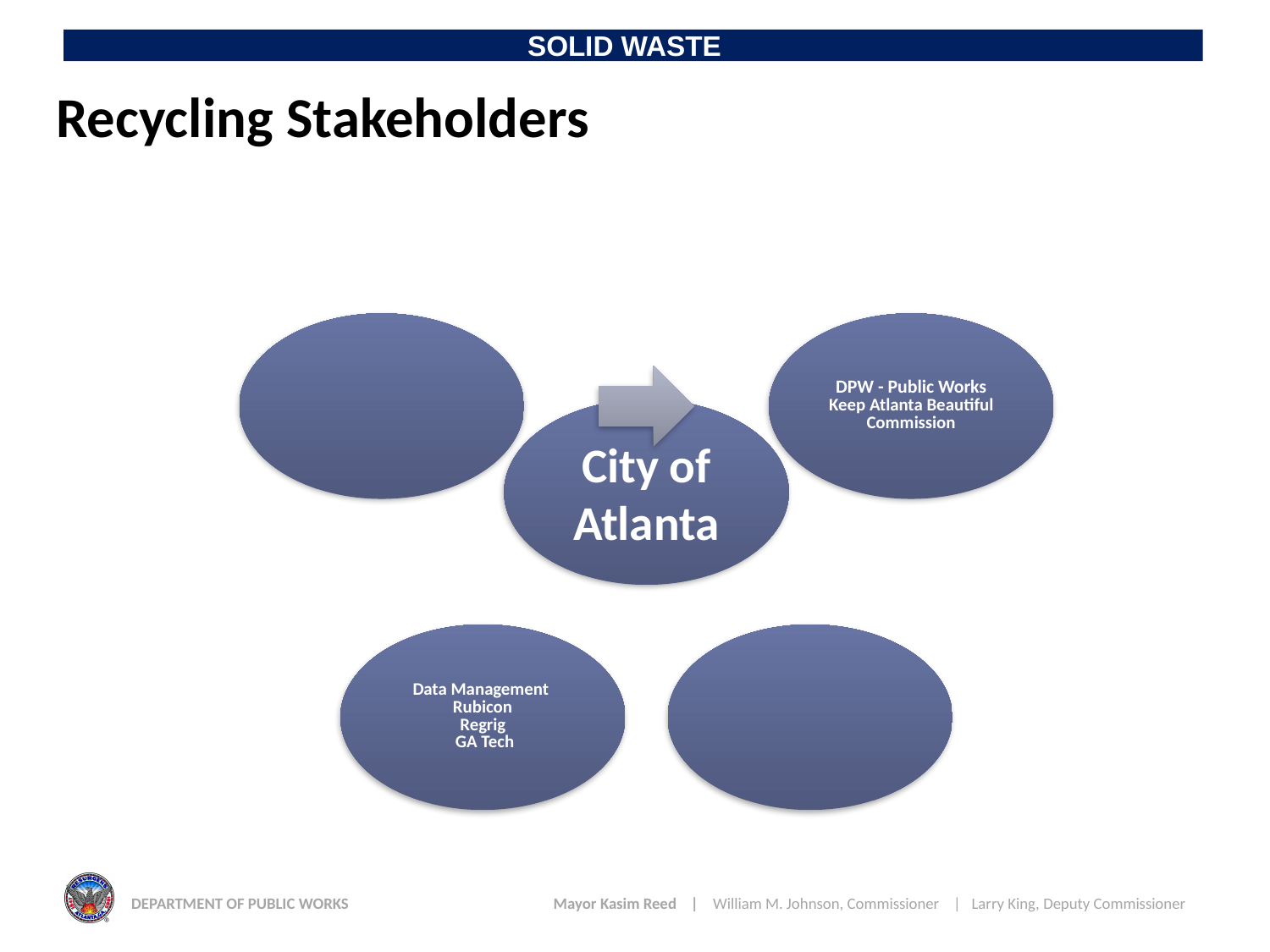

# Recycling Stakeholders
City of Atlanta
DPW - Public Works
Keep Atlanta Beautiful Commission
Data Management
Rubicon
Regrig
 GA Tech